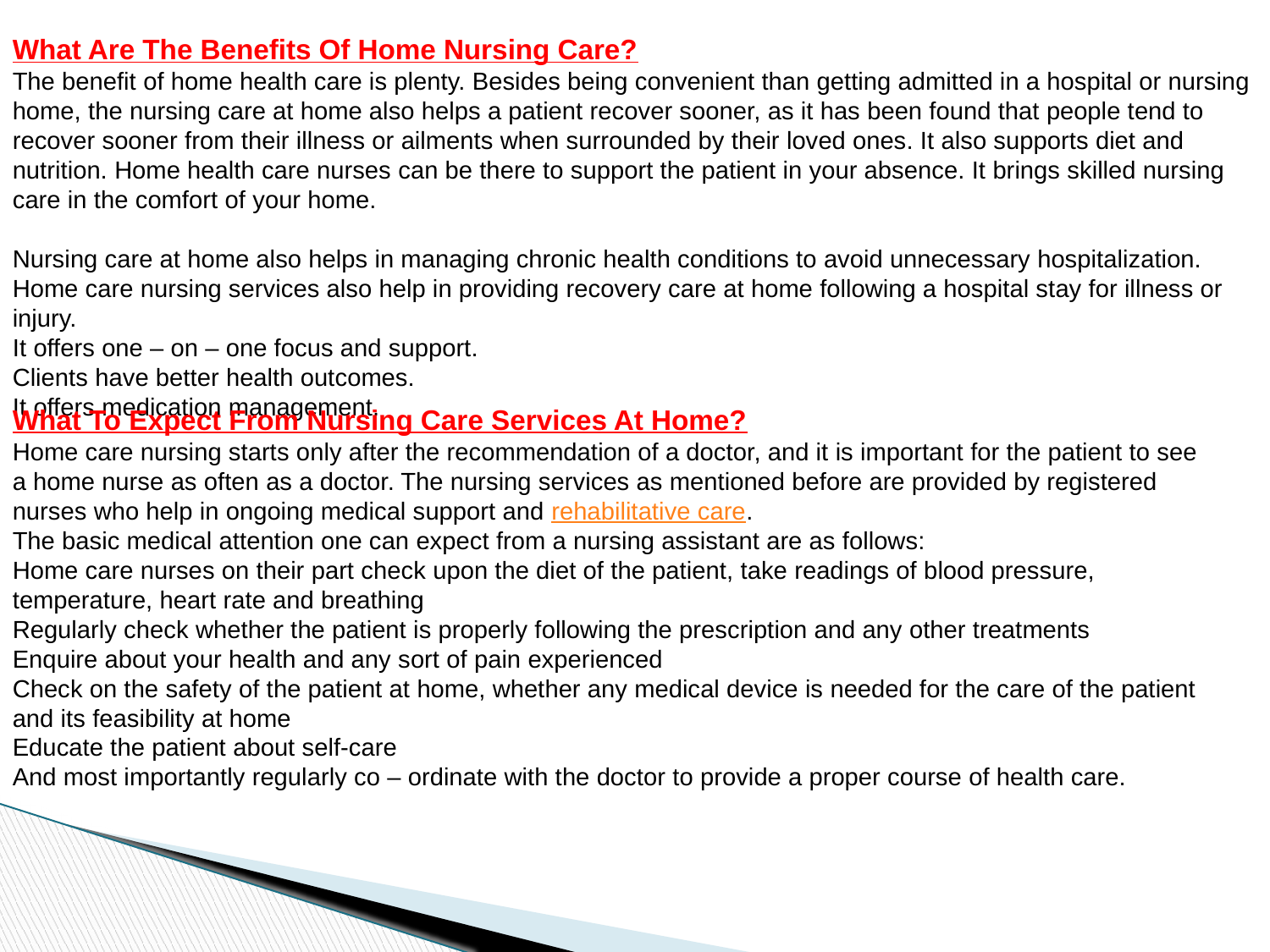

What Are The Benefits Of Home Nursing Care?
The benefit of home health care is plenty. Besides being convenient than getting admitted in a hospital or nursing home, the nursing care at home also helps a patient recover sooner, as it has been found that people tend to recover sooner from their illness or ailments when surrounded by their loved ones. It also supports diet and nutrition. Home health care nurses can be there to support the patient in your absence. It brings skilled nursing care in the comfort of your home.
Nursing care at home also helps in managing chronic health conditions to avoid unnecessary hospitalization. Home care nursing services also help in providing recovery care at home following a hospital stay for illness or injury.
It offers one – on – one focus and support.
Clients have better health outcomes.
It offers medication management.
What To Expect From Nursing Care Services At Home?
Home care nursing starts only after the recommendation of a doctor, and it is important for the patient to see a home nurse as often as a doctor. The nursing services as mentioned before are provided by registered nurses who help in ongoing medical support and rehabilitative care.
The basic medical attention one can expect from a nursing assistant are as follows:
Home care nurses on their part check upon the diet of the patient, take readings of blood pressure, temperature, heart rate and breathing
Regularly check whether the patient is properly following the prescription and any other treatments
Enquire about your health and any sort of pain experienced
Check on the safety of the patient at home, whether any medical device is needed for the care of the patient and its feasibility at home
Educate the patient about self-care
And most importantly regularly co – ordinate with the doctor to provide a proper course of health care.